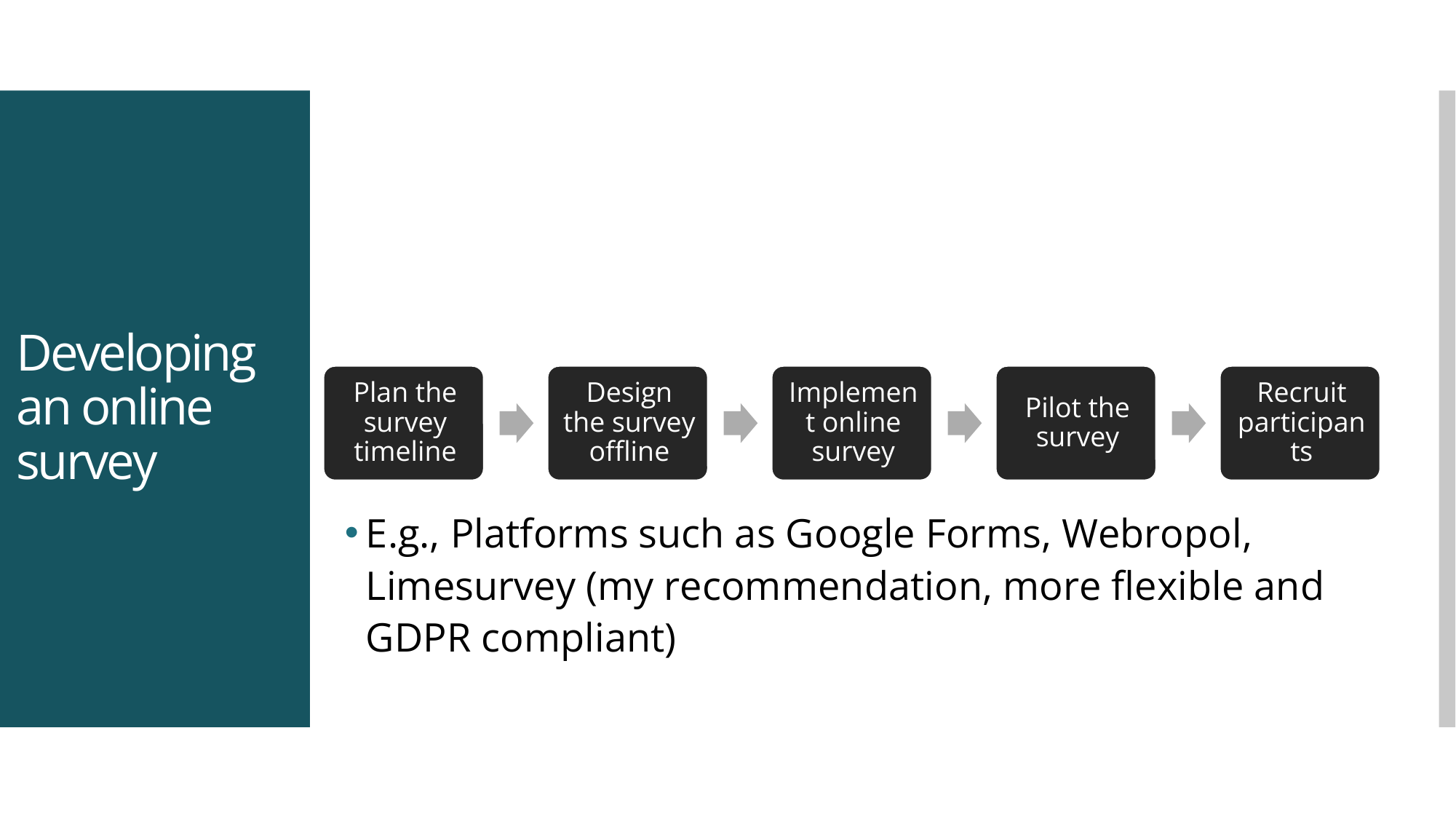

E.g., Platforms such as Google Forms, Webropol, Limesurvey (my recommendation, more flexible and GDPR compliant)

# Developing an online survey
Plan the survey timeline

Design the survey offline

Implement online survey

Pilot the survey

Recruit participants